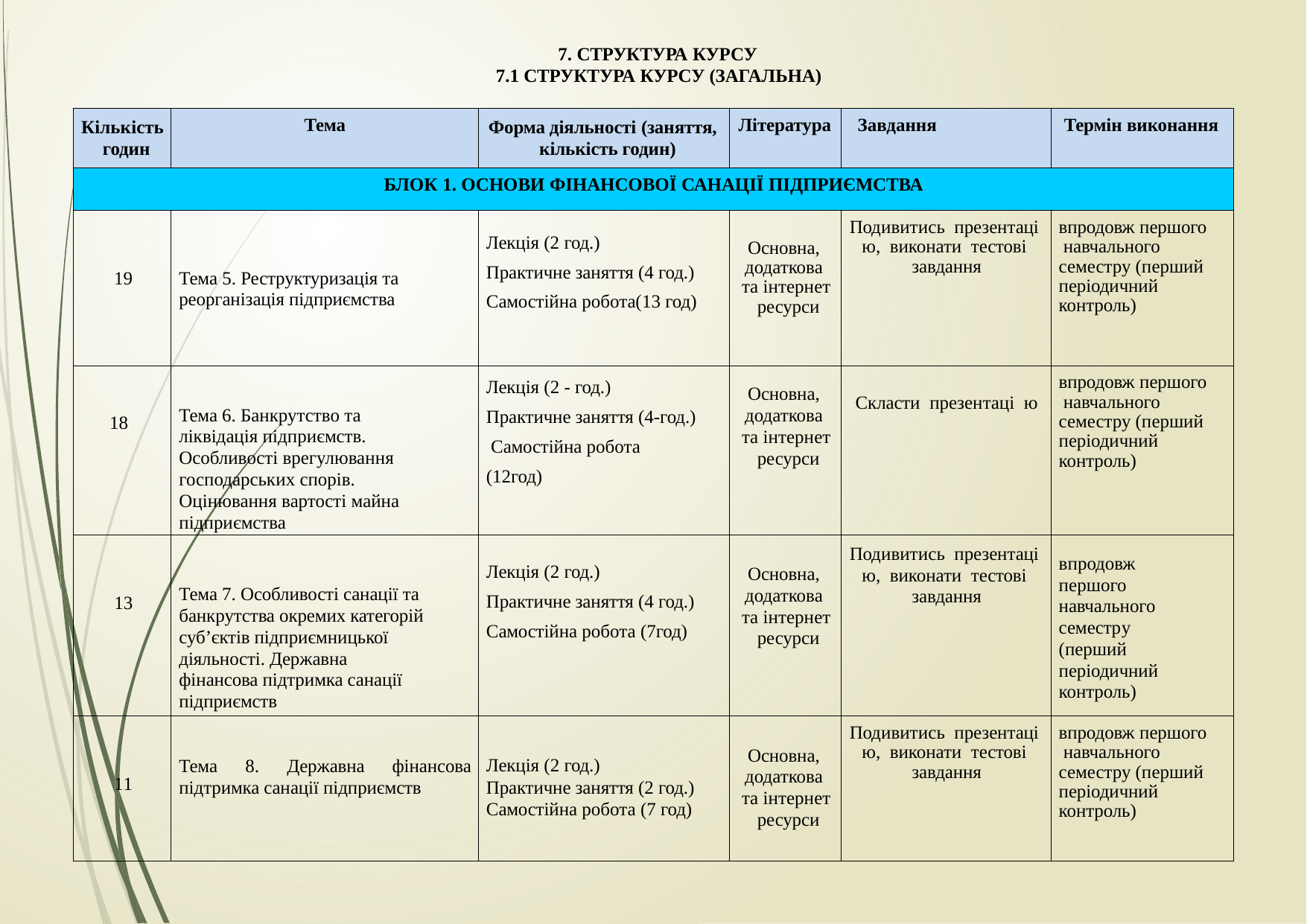

7. СТРУКТУРА КУРСУ
7.1 СТРУКТУРА КУРСУ (ЗАГАЛЬНА)
| Кількість годин | Тема | Форма діяльності (заняття, кількість годин) | Література | Завдання | Термін виконання |
| --- | --- | --- | --- | --- | --- |
| БЛОК 1. ОСНОВИ ФІНАНСОВОЇ САНАЦІЇ ПІДПРИЄМСТВА |  |  |  |  |  |
| 19 | Тема 5. Реструктуризація та реорганізація підприємства | Лекція (2 год.) Практичне заняття (4 год.) Самостійна робота(13 год) | Основна, додаткова та інтернет ресурси | Подивитись презентаці ю, виконати тестові завдання | впродовж першого навчального семестру (перший періодичний контроль) |
| 18 | Тема 6. Банкрутство та ліквідація підприємств. Особливості врегулювання господарських спорів. Оцінювання вартості майна підприємства | Лекція (2 - год.) Практичне заняття (4-год.) Самостійна робота (12год) | Основна, додаткова та інтернет ресурси | Скласти презентаці ю | впродовж першого навчального семестру (перший періодичний контроль) |
| 13 | Тема 7. Особливості санації та банкрутства окремих категорій суб’єктів підприємницької діяльності. Державна фінансова підтримка санації підприємств | Лекція (2 год.) Практичне заняття (4 год.) Самостійна робота (7год) | Основна, додаткова та інтернет ресурси | Подивитись презентаці ю, виконати тестові завдання | впродовж першого навчального семестру (перший періодичний контроль) |
| 11 | Тема 8. Державна фінансова підтримка санації підприємств | Лекція (2 год.) Практичне заняття (2 год.) Самостійна робота (7 год) | Основна, додаткова та інтернет ресурси | Подивитись презентаці ю, виконати тестові завдання | впродовж першого навчального семестру (перший періодичний контроль) |